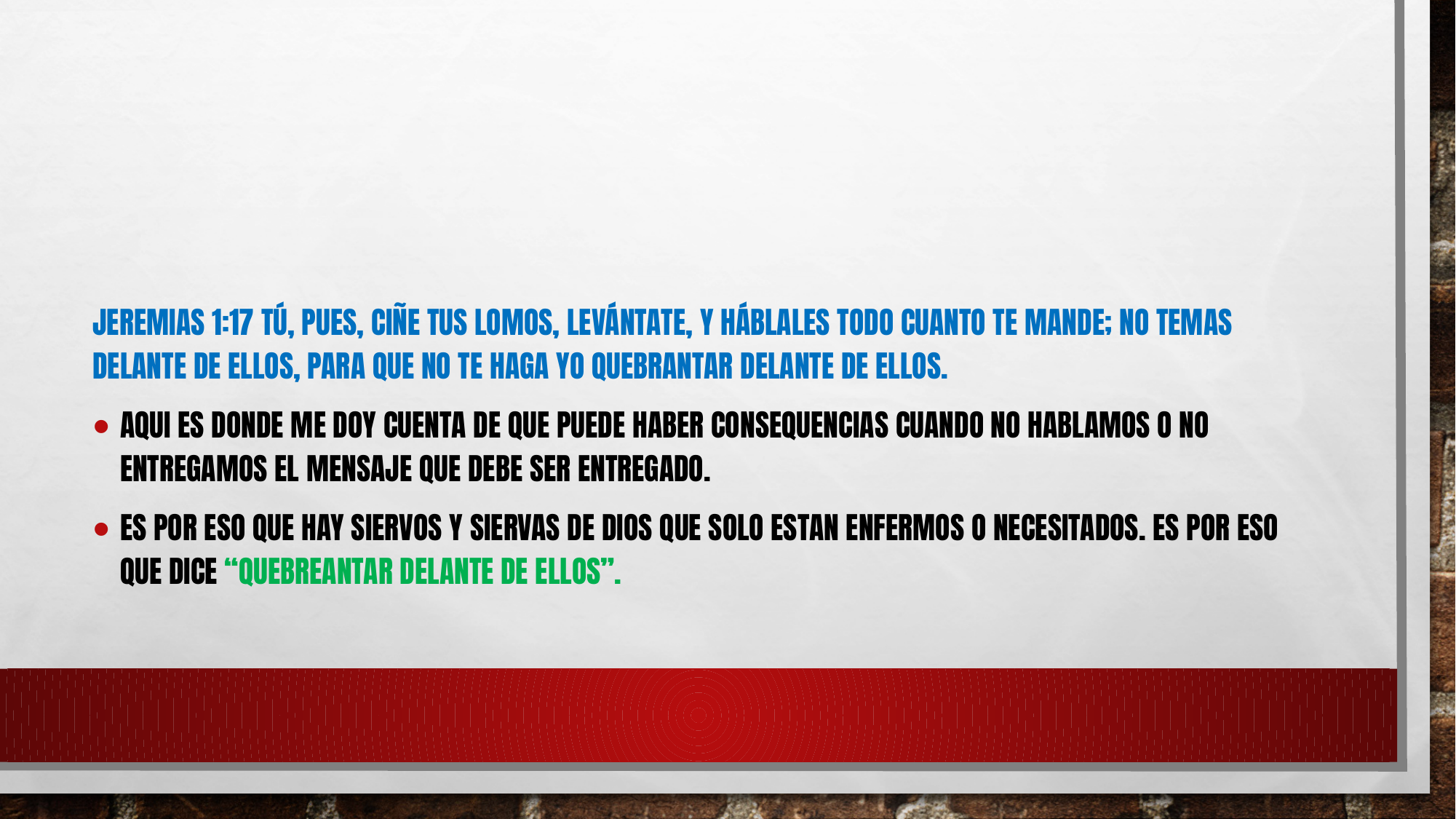

#
Jeremias 1:17 Tú, pues, ciñe tus lomos, levántate, y háblales todo cuanto te mande; no temas delante de ellos, para que no te haga yo quebrantar delante de ellos.
Aqui es donde me doy cuenta de que puede haber consequencias cuando no hablamos o no entregamos el mensaje que debe ser entregado.
Es por eso que hay siervos y siervas de Dios que solo estan enfermos o necesitados. Es por eso que dice “quebreantar delante de ellos”.